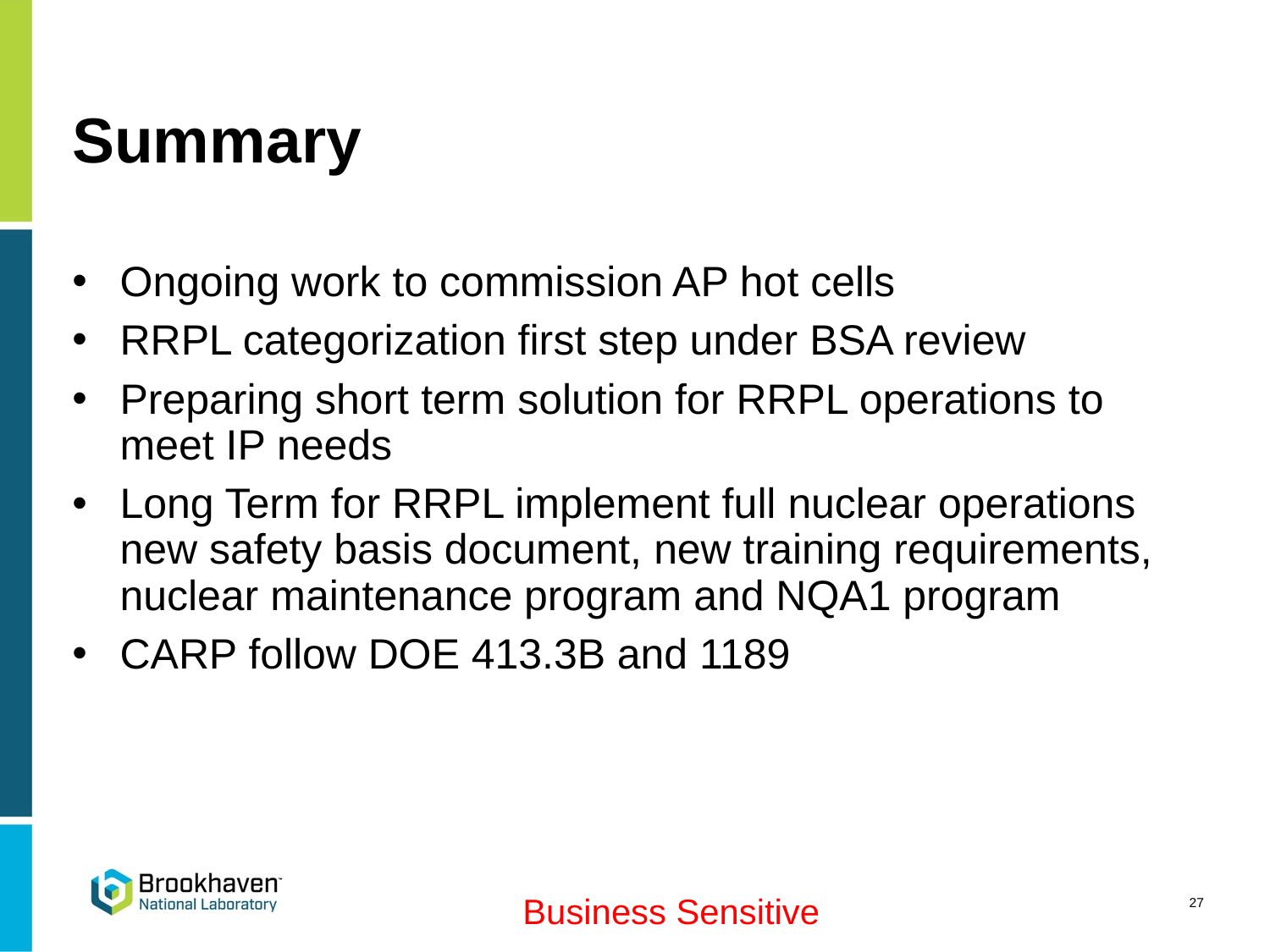

# Summary
Ongoing work to commission AP hot cells
RRPL categorization first step under BSA review
Preparing short term solution for RRPL operations to meet IP needs
Long Term for RRPL implement full nuclear operations new safety basis document, new training requirements, nuclear maintenance program and NQA1 program
CARP follow DOE 413.3B and 1189

27
Business Sensitive